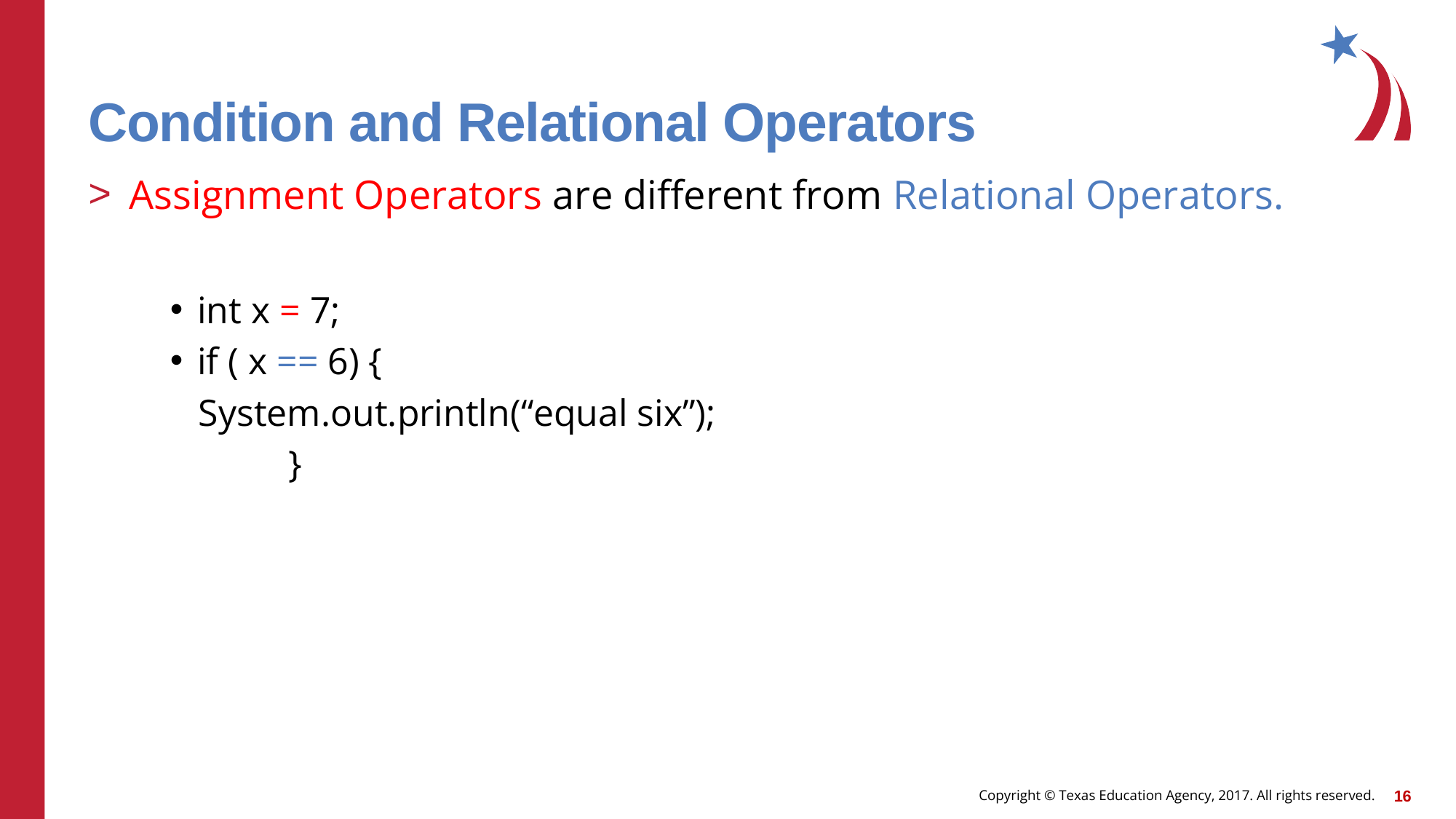

# Condition and Relational Operators
Assignment Operators are different from Relational Operators.

int x = 7;
if ( x == 6) {
   System.out.println(“equal six”);
	 }